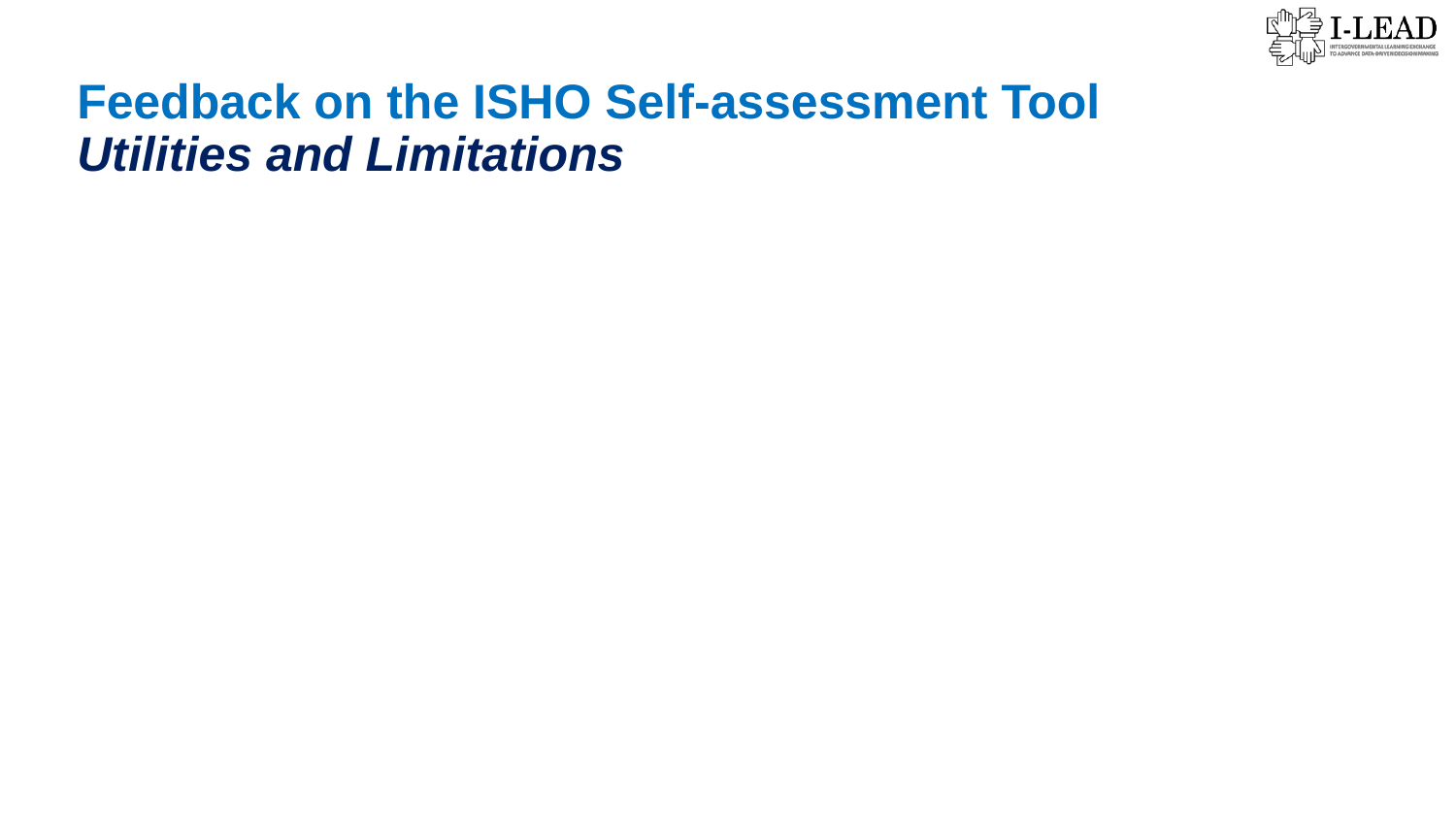

Feedback on the ISHO Self-assessment Tool
Utilities and Limitations